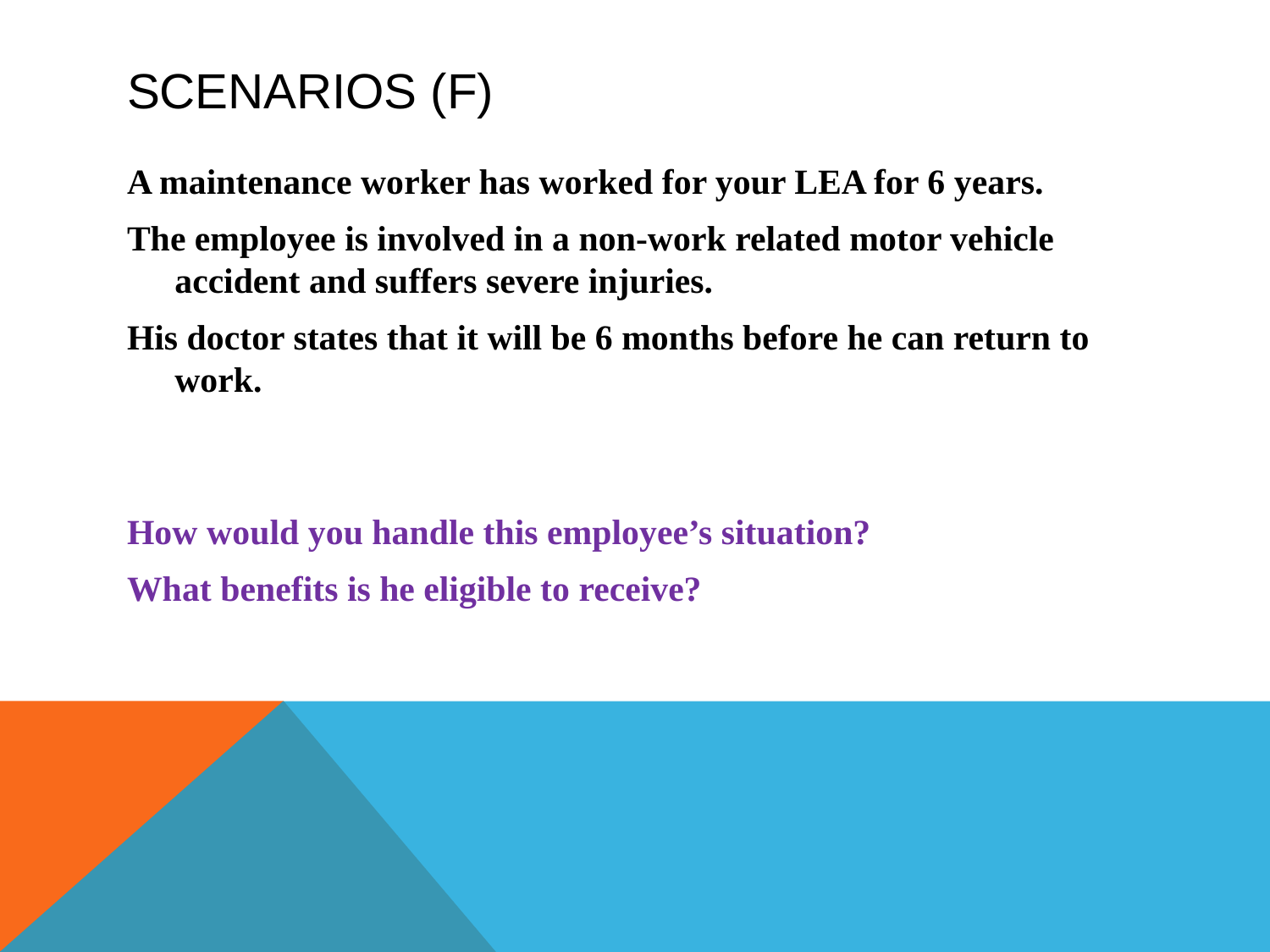

# Scenarios (F)
A maintenance worker has worked for your LEA for 6 years.
The employee is involved in a non-work related motor vehicle accident and suffers severe injuries.
His doctor states that it will be 6 months before he can return to work.

How would you handle this employee’s situation?
What benefits is he eligible to receive?